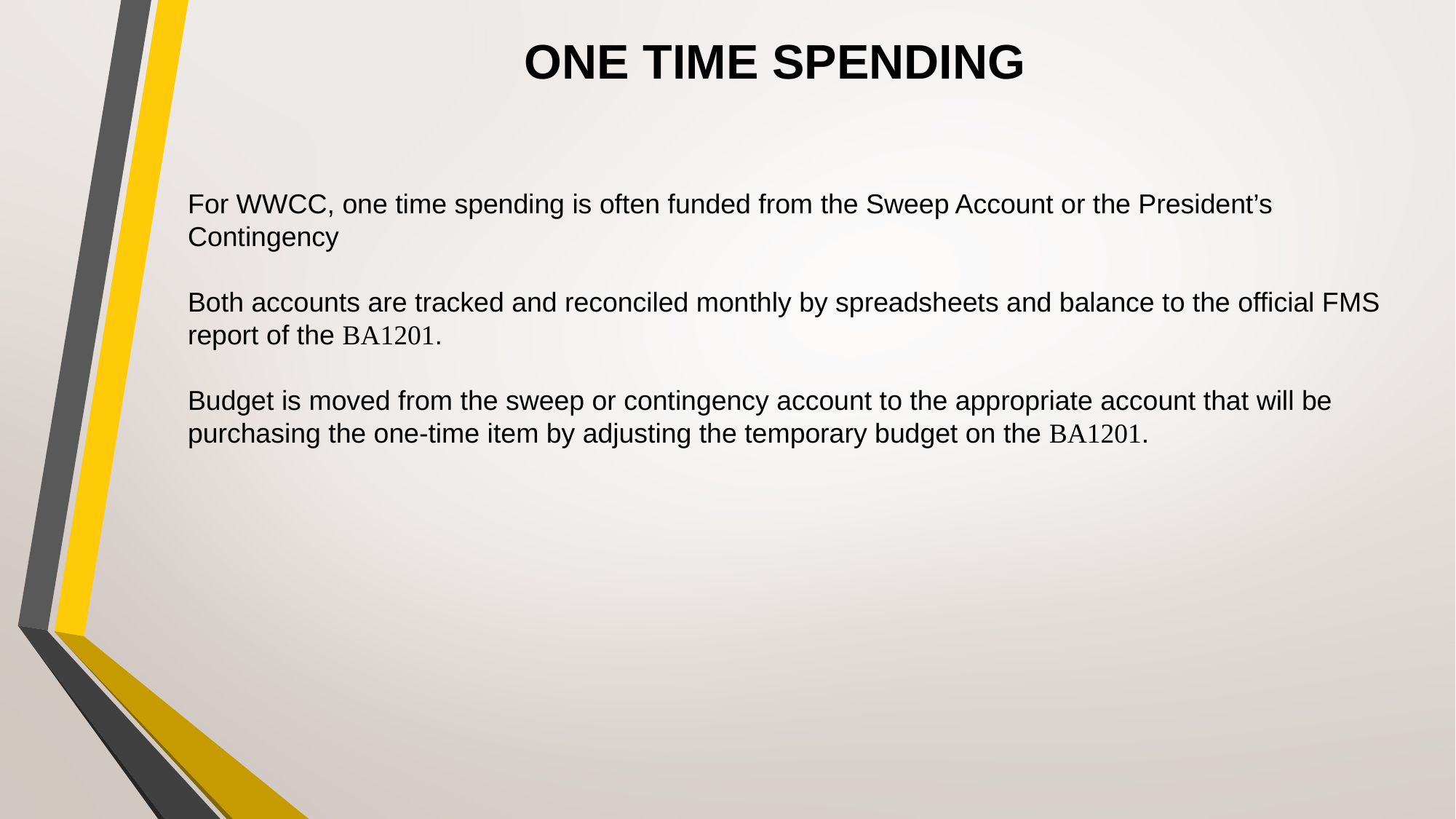

# ONE TIME SPENDING
For WWCC, one time spending is often funded from the Sweep Account or the President’s Contingency

Both accounts are tracked and reconciled monthly by spreadsheets and balance to the official FMS report of the BA1201.

Budget is moved from the sweep or contingency account to the appropriate account that will be purchasing the one-time item by adjusting the temporary budget on the BA1201.